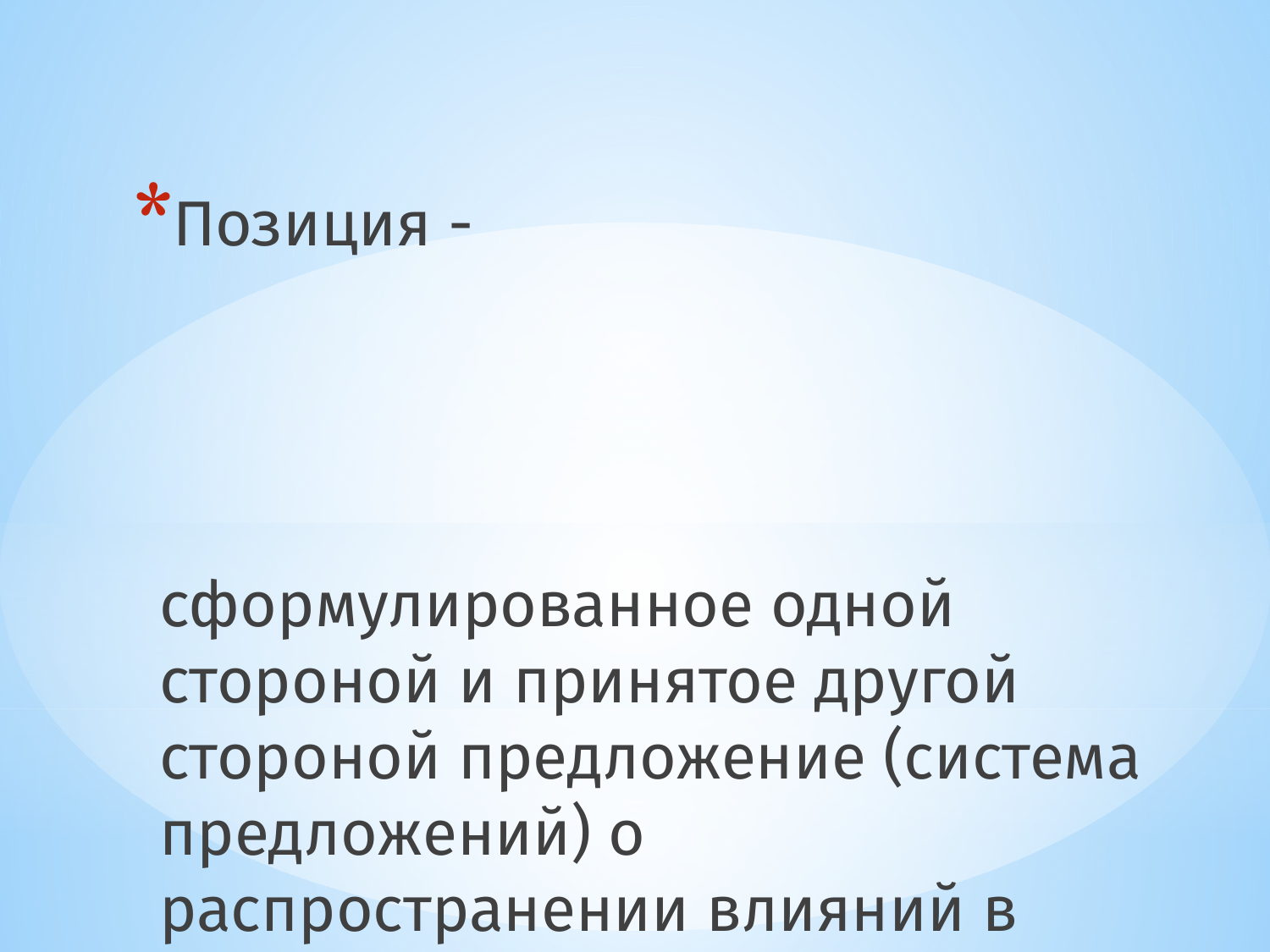

Позиция -                                                                                                                                                                                                                                                                    сформулированное одной стороной и принятое другой стороной предложение (система предложений) о распространении влияний в зоне конфликта.